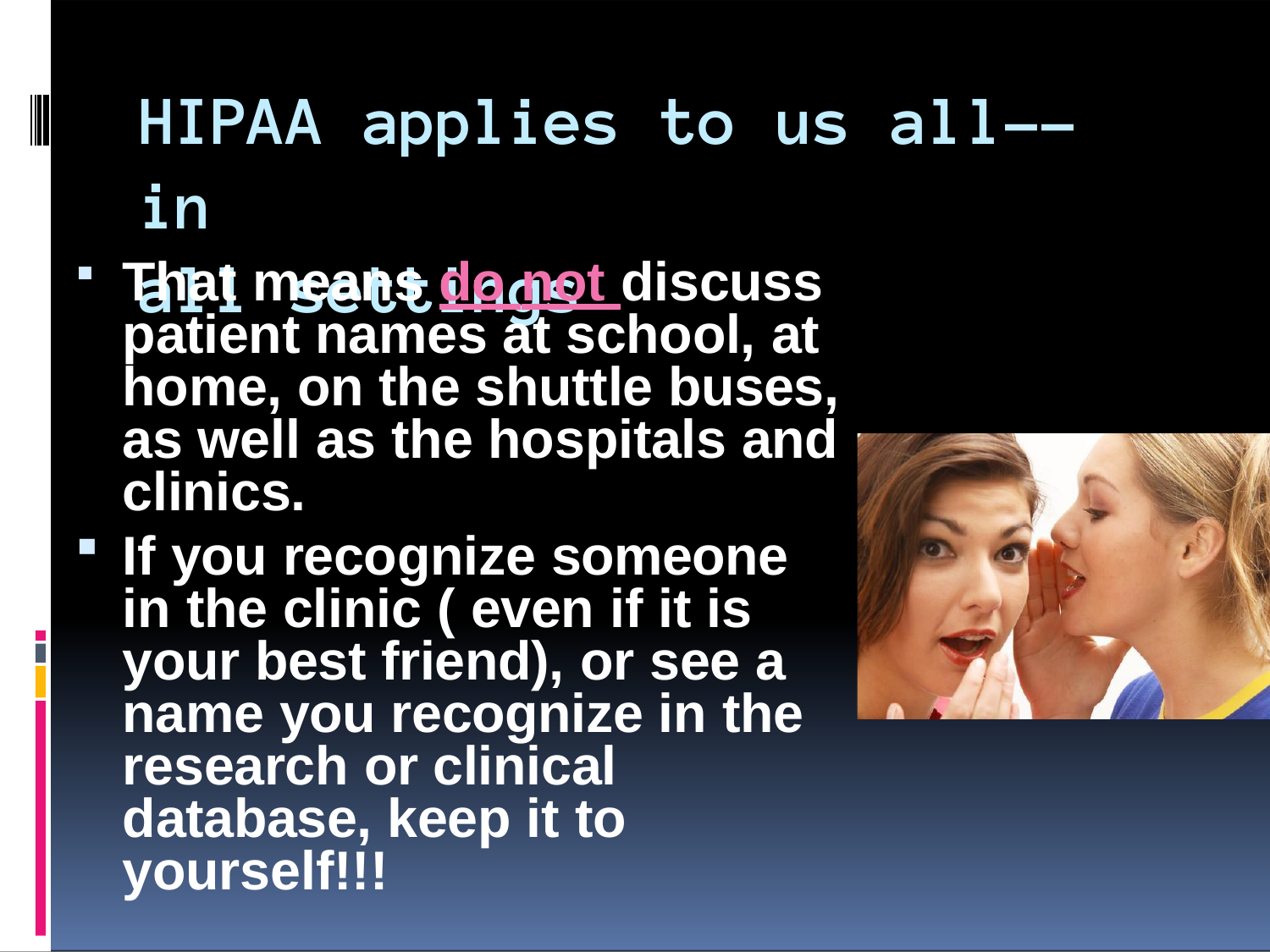

HIPAA applies to us all--in
all settings

That means do not discuss patient names at school, at home, on the shuttle buses, as well as the hospitals and clinics.
If you recognize someone in the clinic ( even if it is your best friend), or see a name you recognize in the research or clinical database, keep it to yourself!!!